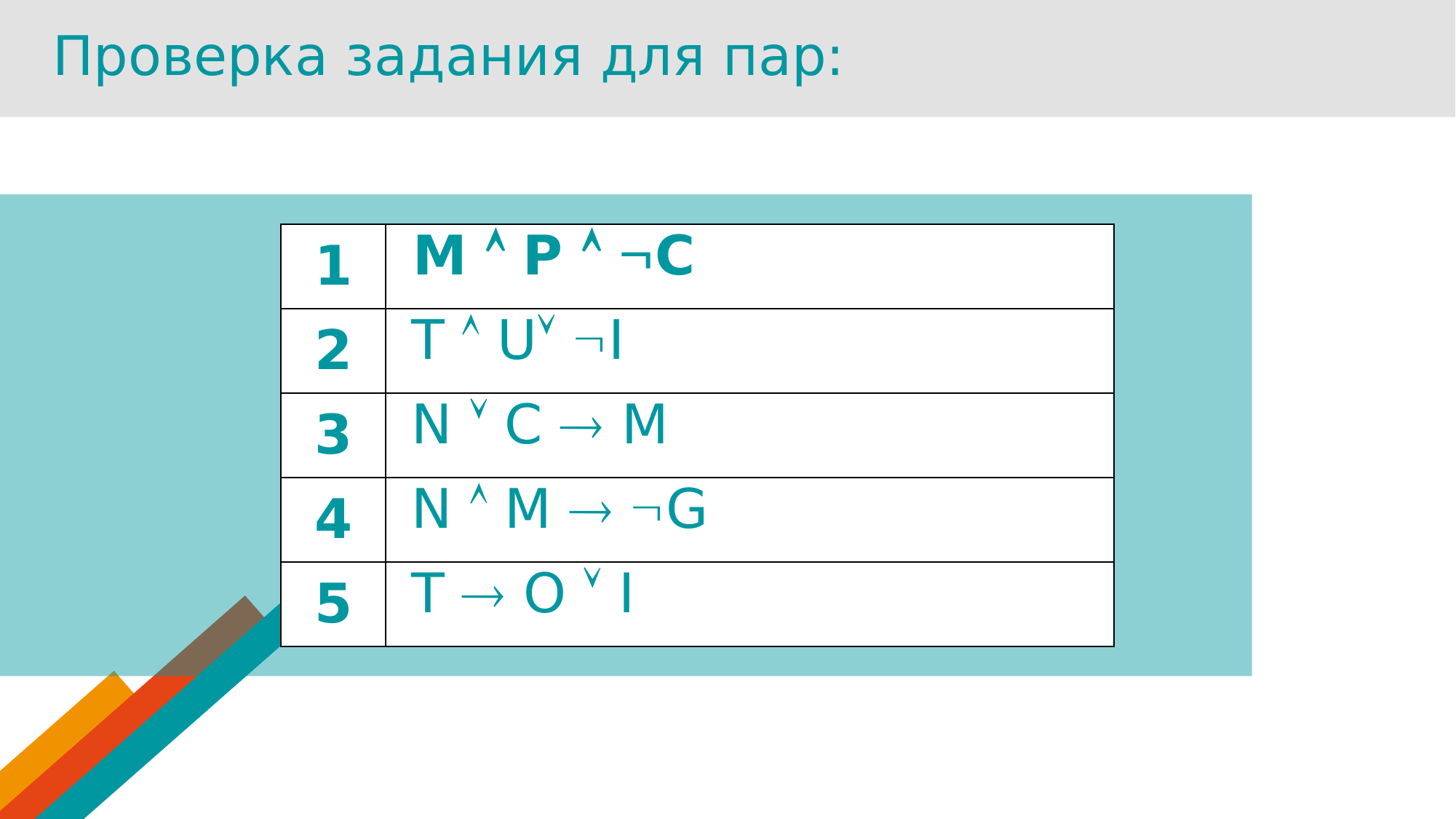

Проверка задания для пар:

| 1 | M ∧ P ∧ ¬C |
| --- | --- |
| 2 | T ∧ U∨ ¬I |
| 3 | N ∨ C → M |
| 4 | N ∧ M → ¬G |
| 5 | T → O ∨ I |